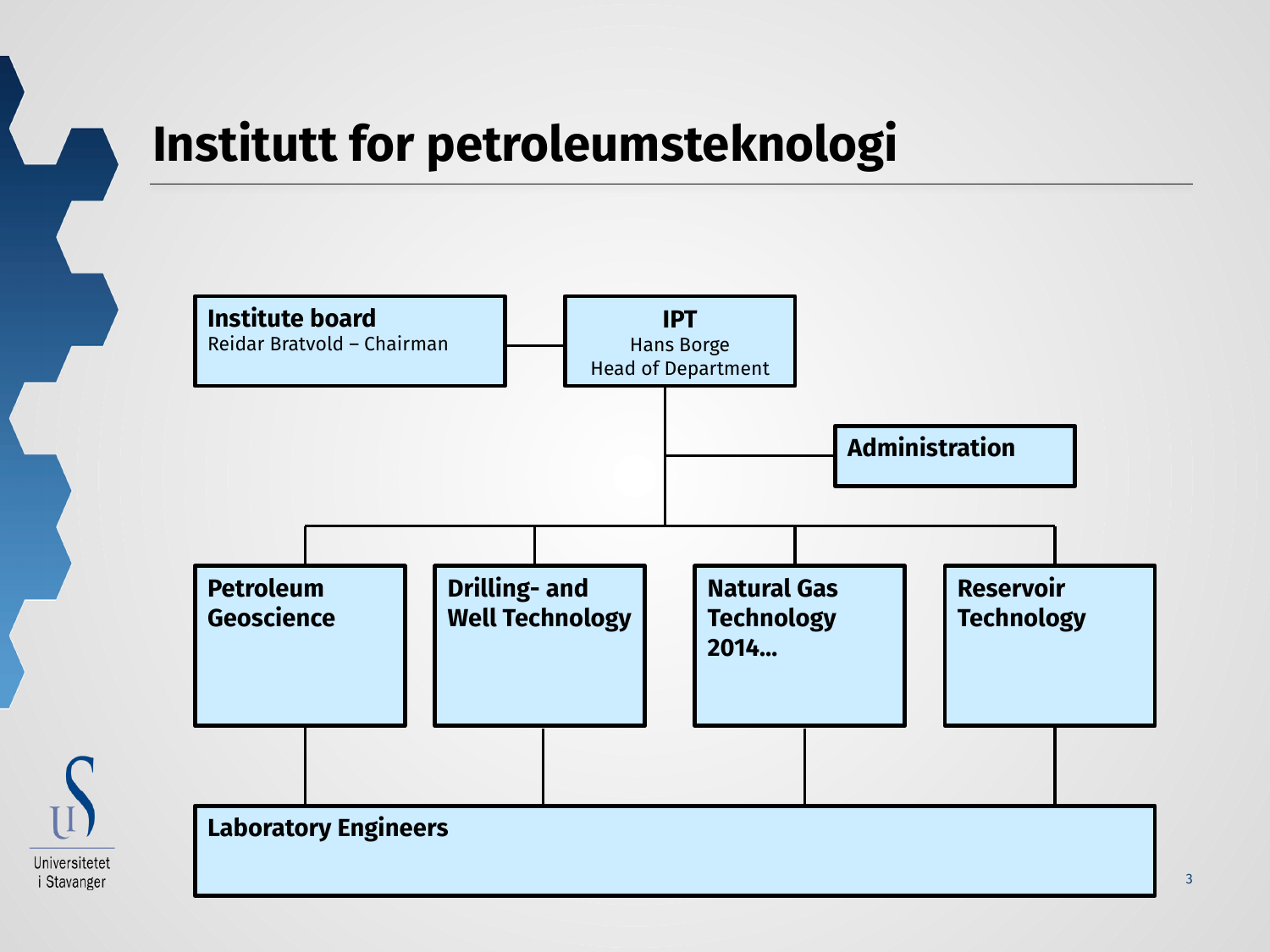

# Institutt for petroleumsteknologi
Institute board
Reidar Bratvold – Chairman
IPT
Hans Borge
Head of Department
Administration
Petroleum Geoscience

Drilling- and Well Technology

Natural Gas Technology 2014…

Reservoir Technology

Laboratory Engineers